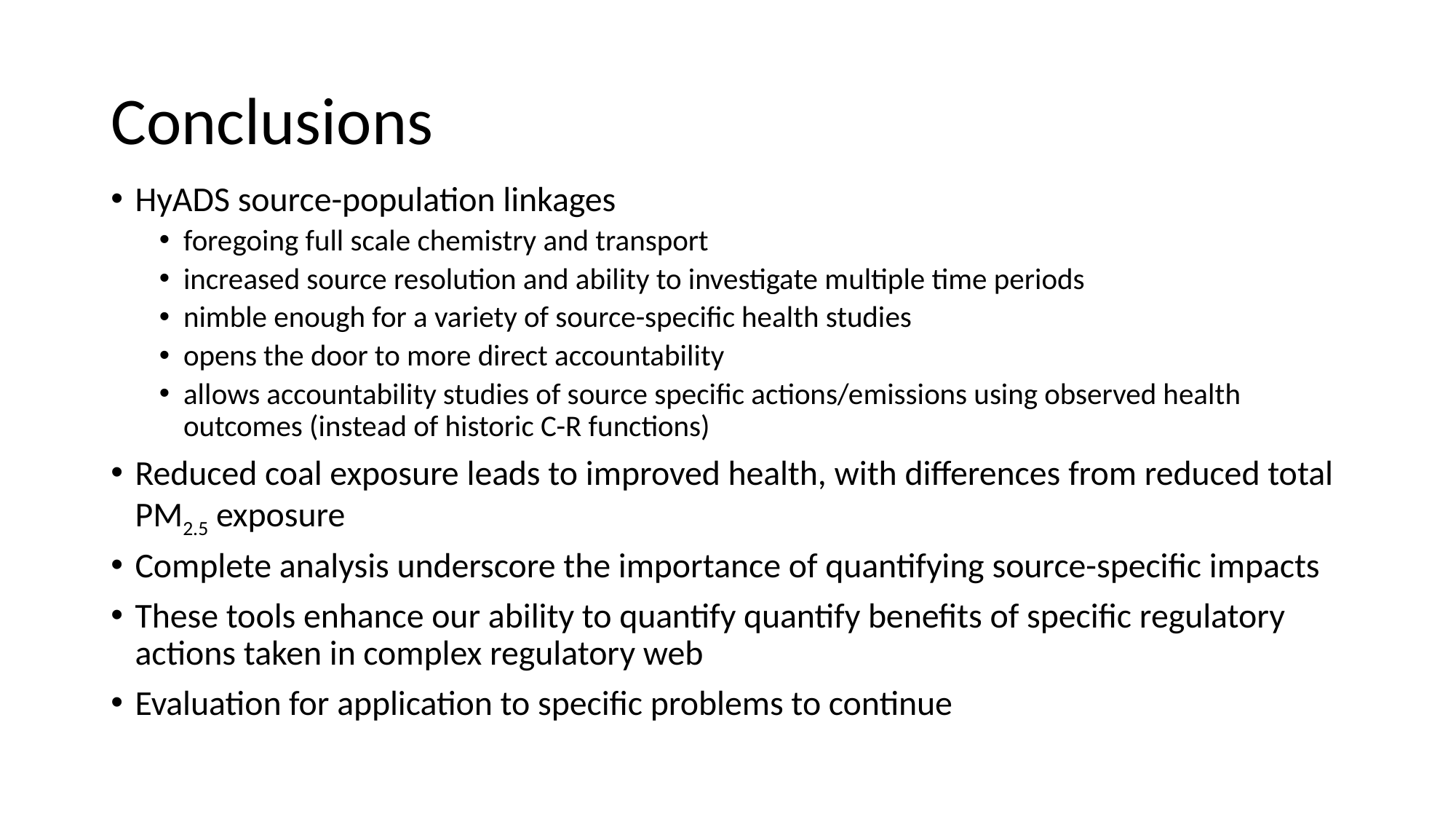

# Conclusions
HyADS source-population linkages
foregoing full scale chemistry and transport
increased source resolution and ability to investigate multiple time periods
nimble enough for a variety of source-specific health studies
opens the door to more direct accountability
allows accountability studies of source specific actions/emissions using observed health outcomes (instead of historic C-R functions)
Reduced coal exposure leads to improved health, with differences from reduced total PM2.5 exposure
Complete analysis underscore the importance of quantifying source-specific impacts
These tools enhance our ability to quantify quantify benefits of specific regulatory actions taken in complex regulatory web
Evaluation for application to specific problems to continue